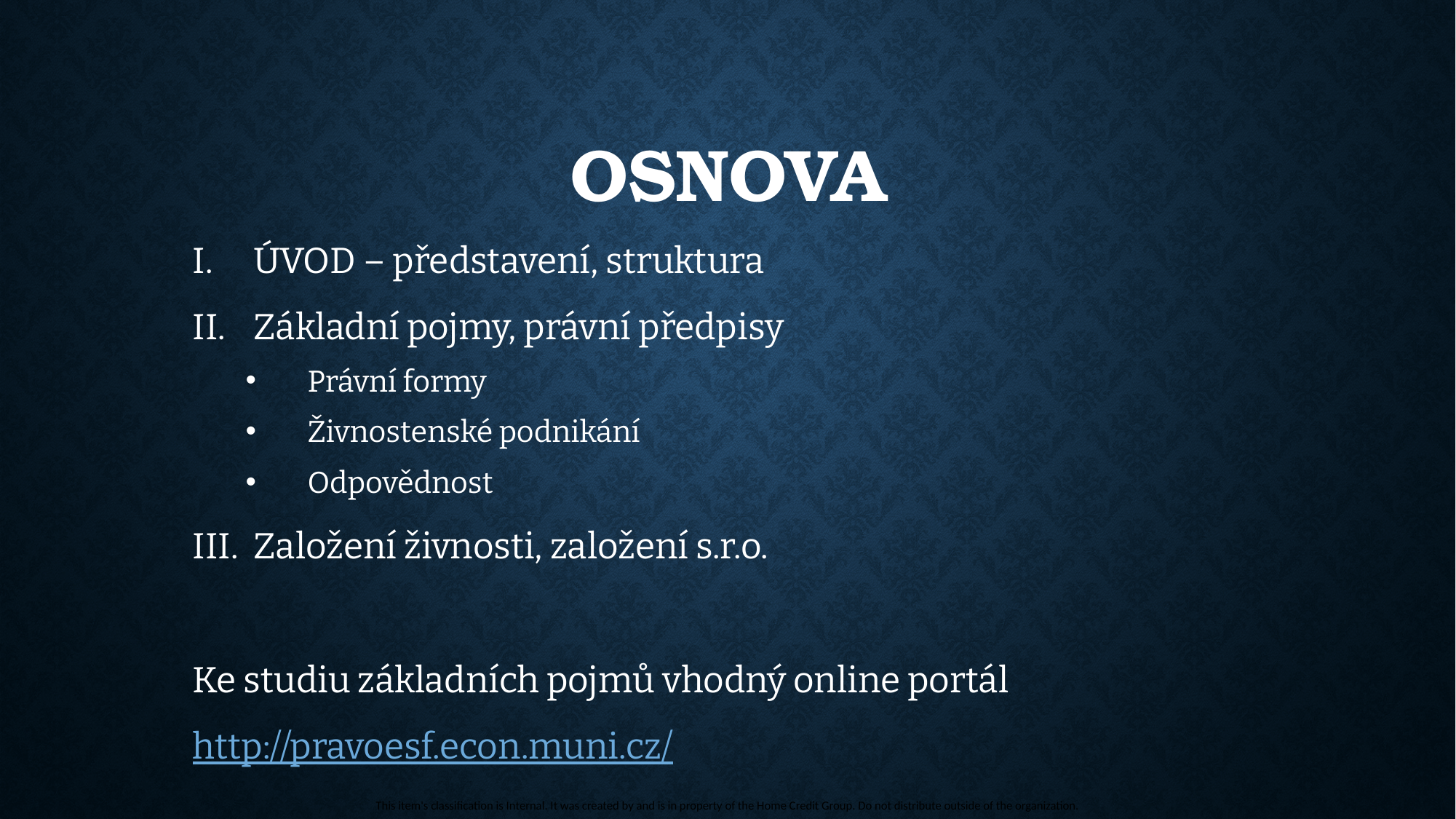

# OSNOVA
ÚVOD – představení, struktura
Základní pojmy, právní předpisy
Právní formy
Živnostenské podnikání
Odpovědnost
Založení živnosti, založení s.r.o.

Ke studiu základních pojmů vhodný online portál
http://pravoesf.econ.muni.cz/